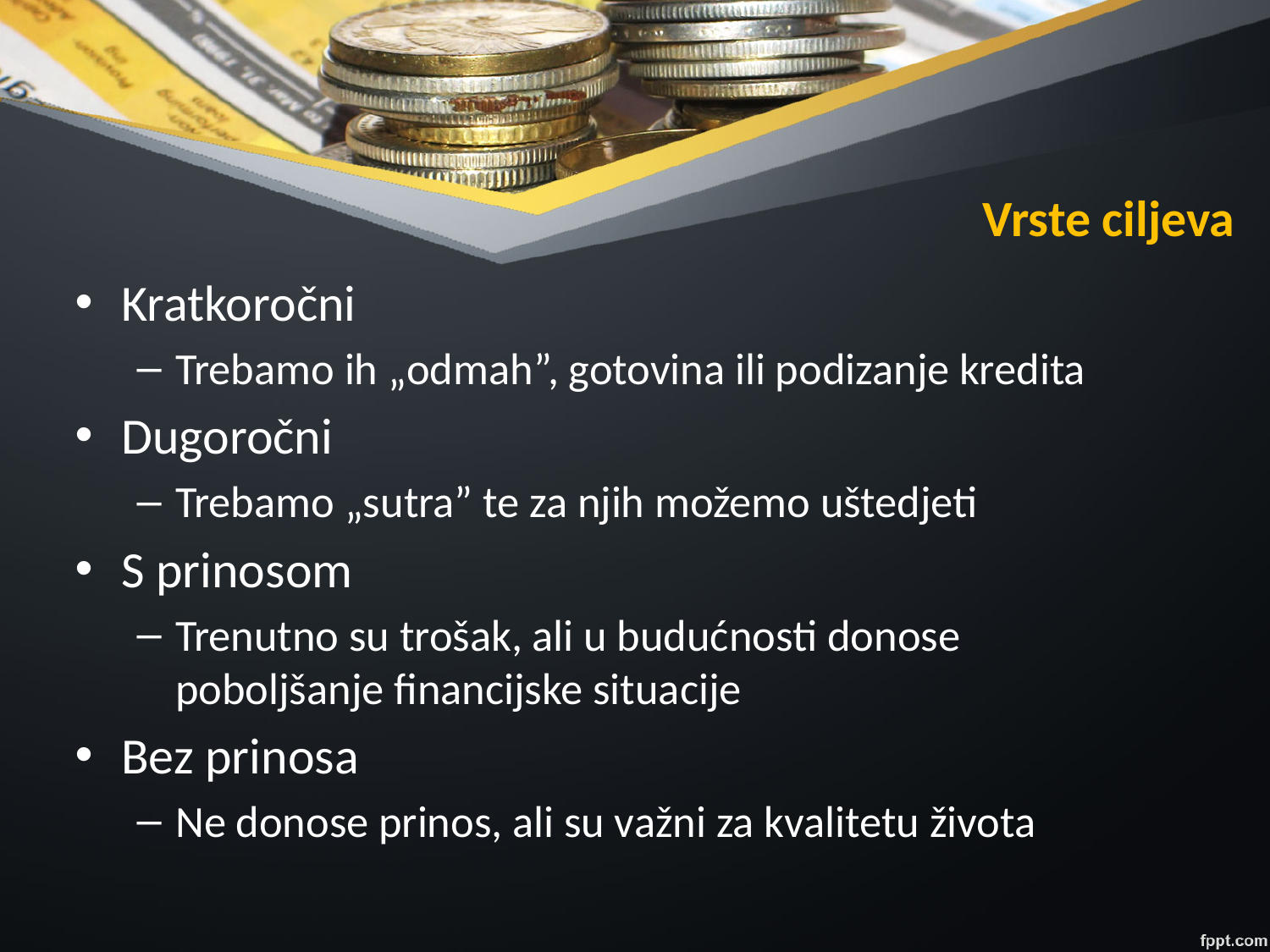

# Vrste ciljeva
Kratkoročni
Trebamo ih „odmah”, gotovina ili podizanje kredita
Dugoročni
Trebamo „sutra” te za njih možemo uštedjeti
S prinosom
Trenutno su trošak, ali u budućnosti donose poboljšanje financijske situacije
Bez prinosa
Ne donose prinos, ali su važni za kvalitetu života